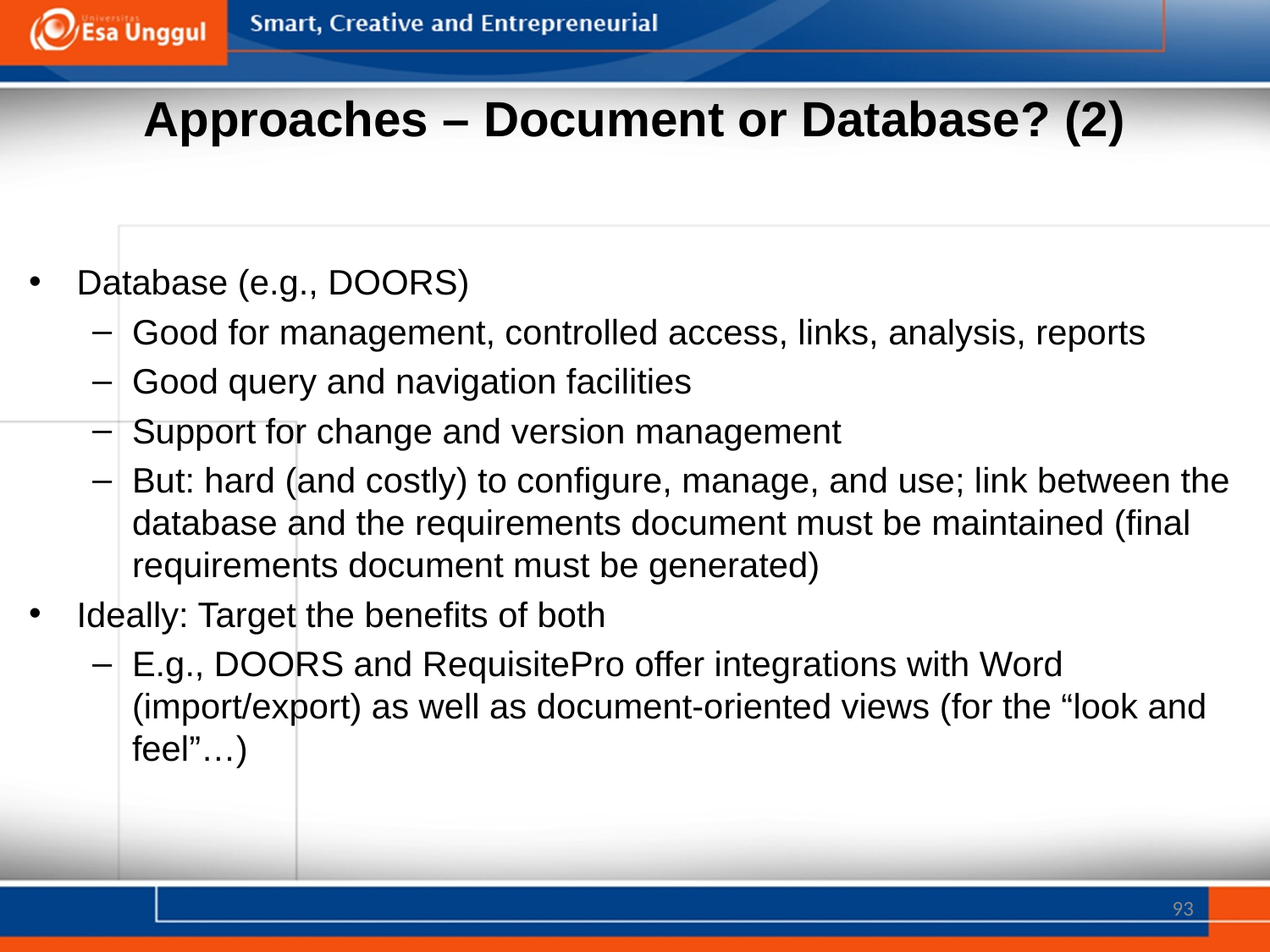

# Approaches – Document or Database? (2)
Database (e.g., DOORS)
Good for management, controlled access, links, analysis, reports
Good query and navigation facilities
Support for change and version management
But: hard (and costly) to configure, manage, and use; link between the database and the requirements document must be maintained (final requirements document must be generated)
Ideally: Target the benefits of both
E.g., DOORS and RequisitePro offer integrations with Word (import/export) as well as document-oriented views (for the “look and feel”…)
93